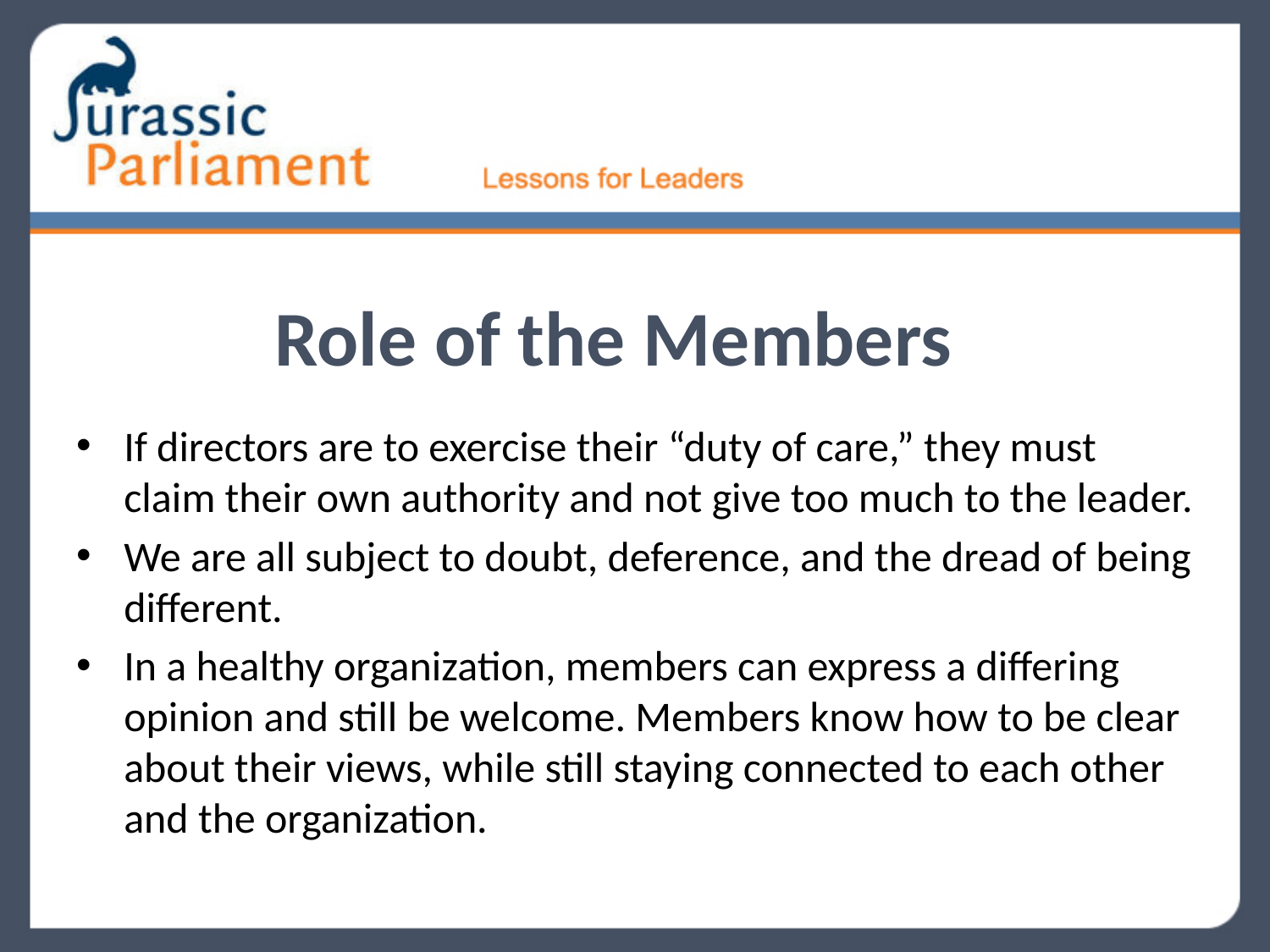

# Role of the Members
If directors are to exercise their “duty of care,” they must claim their own authority and not give too much to the leader.
We are all subject to doubt, deference, and the dread of being different.
In a healthy organization, members can express a differing opinion and still be welcome. Members know how to be clear about their views, while still staying connected to each other and the organization.